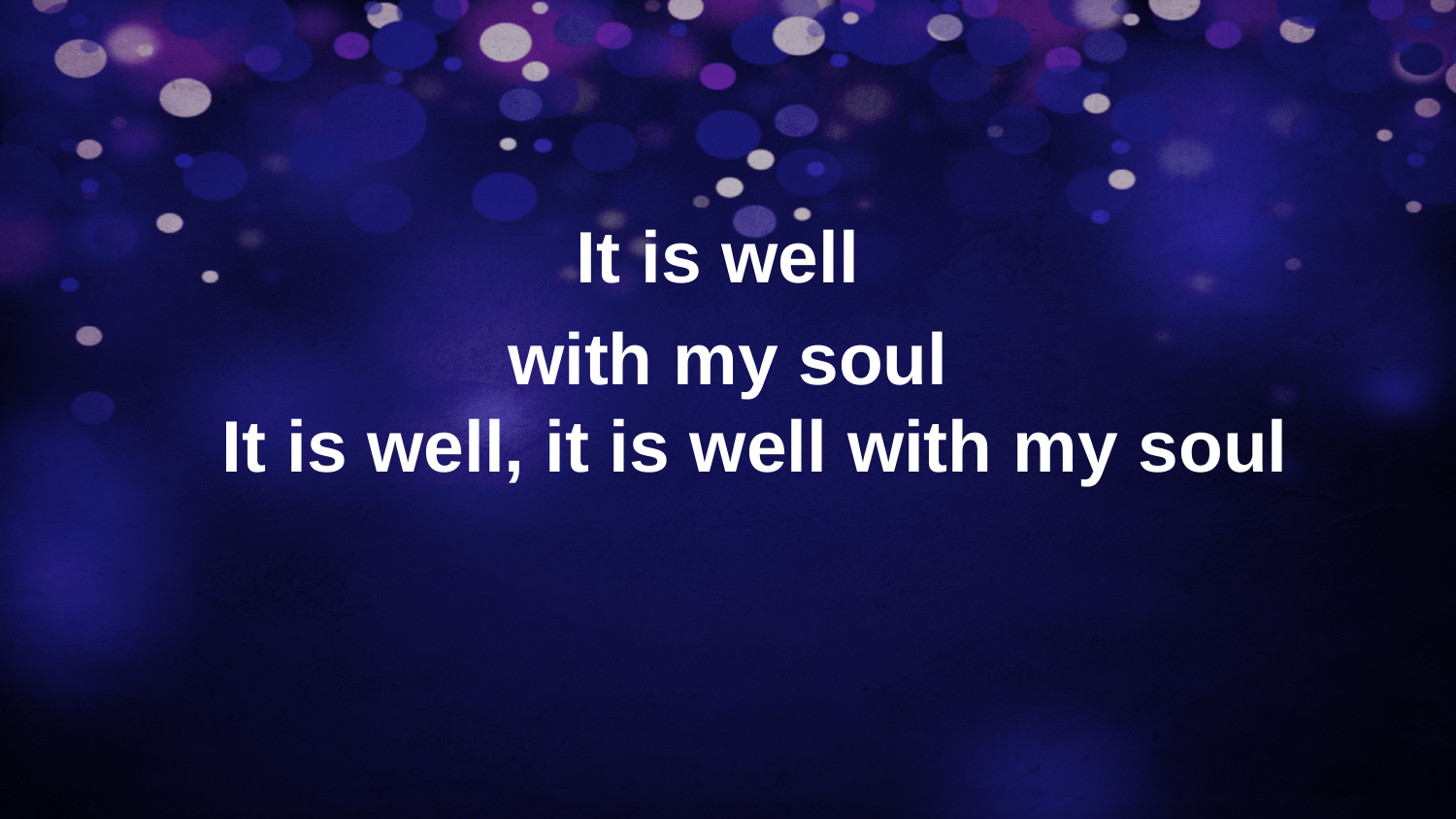

#
It is well
with my soul
It is well, it is well with my soul